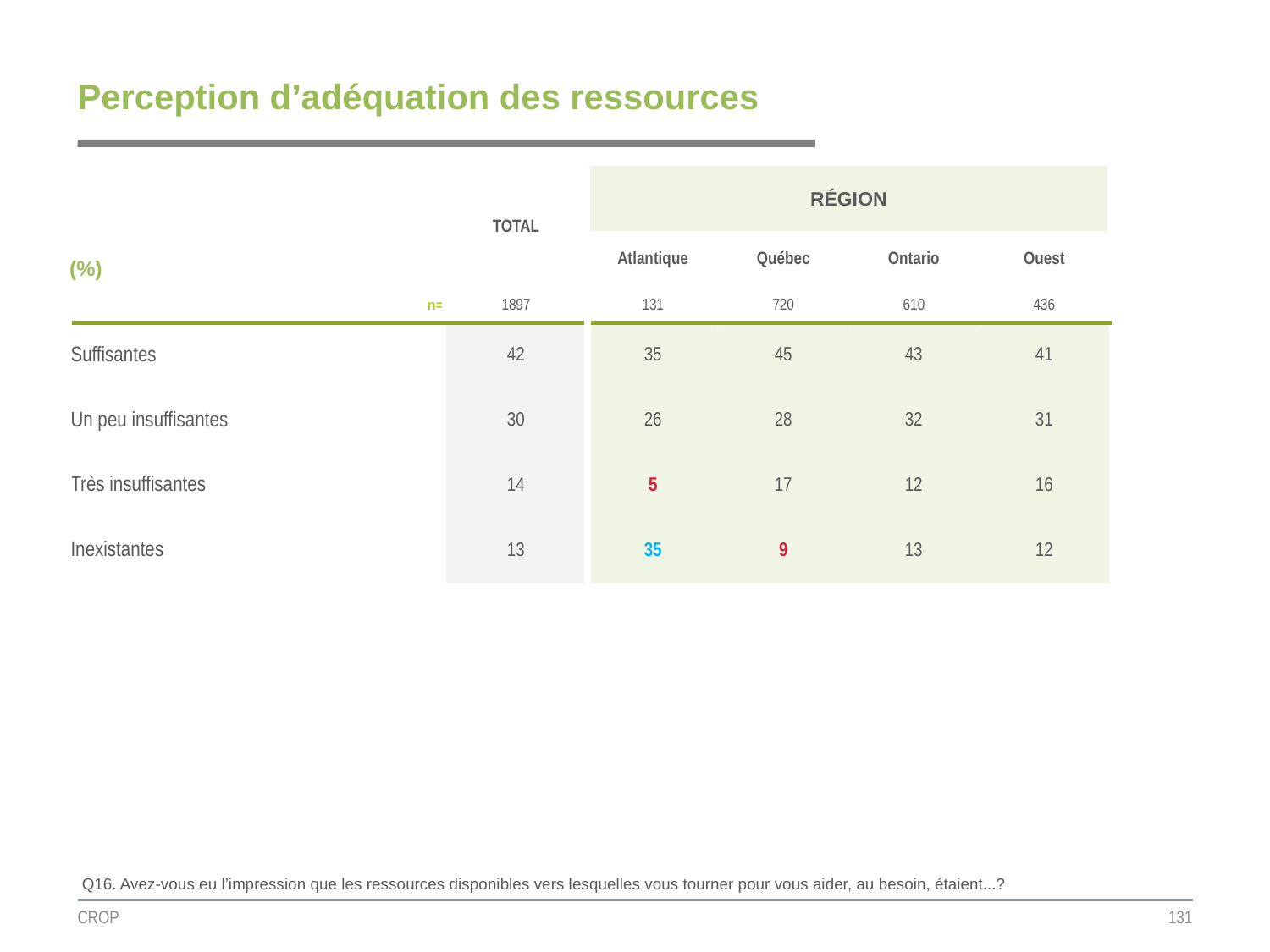

# Perception d’adéquation des ressources
|  | TOTAL | RÉGION |  |  |  |
| --- | --- | --- | --- | --- | --- |
| (%) |  |  |  |  |  |
|  |  | Atlantique | Québec | Ontario | Ouest |
| n= | 1897 | 131 | 720 | 610 | 436 |
| Suffisantes | 42 | 35 | 45 | 43 | 41 |
| Un peu insuffisantes | 30 | 26 | 28 | 32 | 31 |
| Très insuffisantes | 14 | 5 | 17 | 12 | 16 |
| Inexistantes | 13 | 35 | 9 | 13 | 12 |
Q16. Avez-vous eu l’impression que les ressources disponibles vers lesquelles vous tourner pour vous aider, au besoin, étaient...?
CROP
131